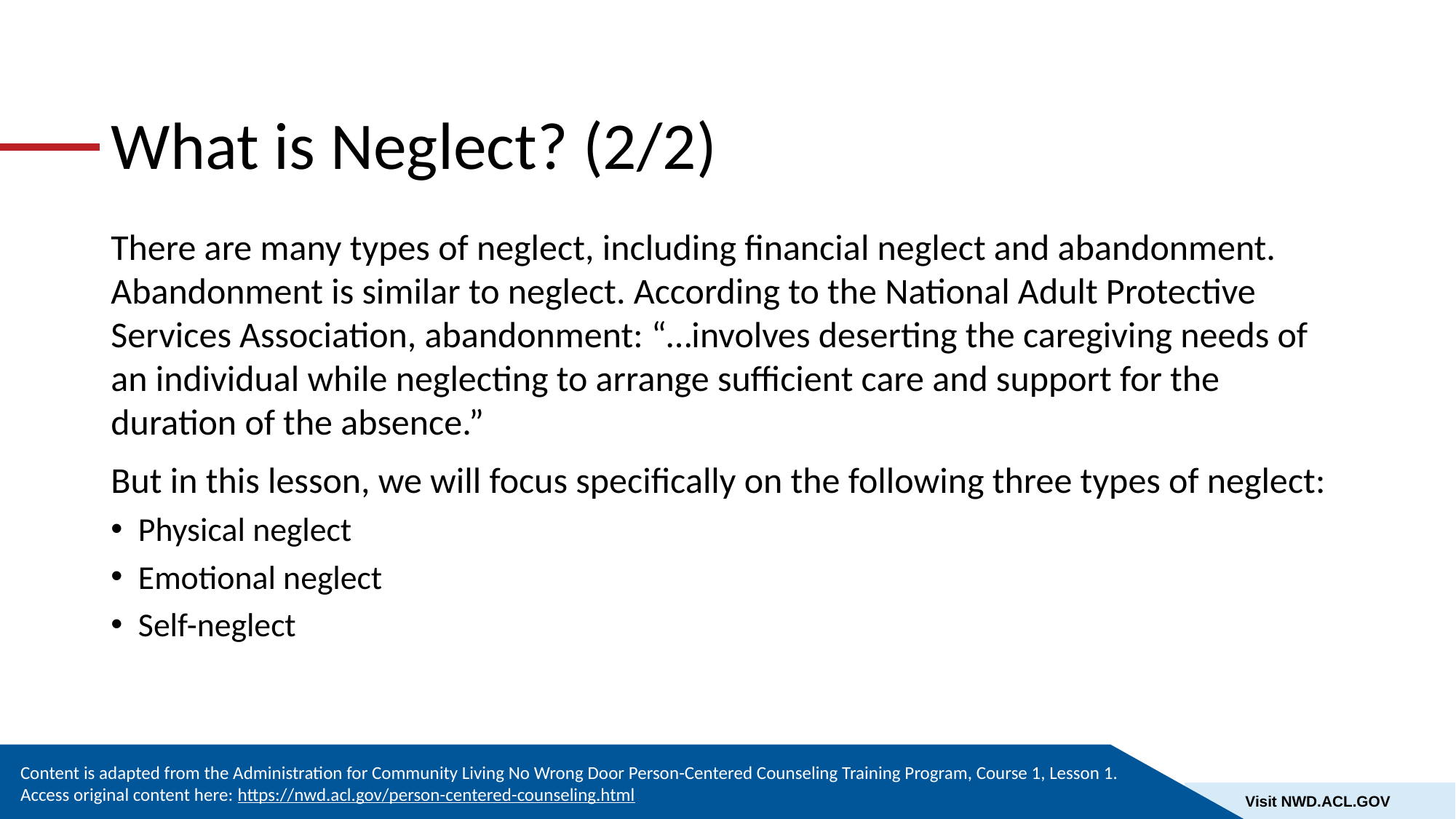

# What is Neglect? (2/2)
There are many types of neglect, including financial neglect and abandonment. Abandonment is similar to neglect. According to the National Adult Protective Services Association, abandonment: “…involves deserting the caregiving needs of an individual while neglecting to arrange sufficient care and support for the duration of the absence.”
But in this lesson, we will focus specifically on the following three types of neglect:
Physical neglect
Emotional neglect
Self-neglect